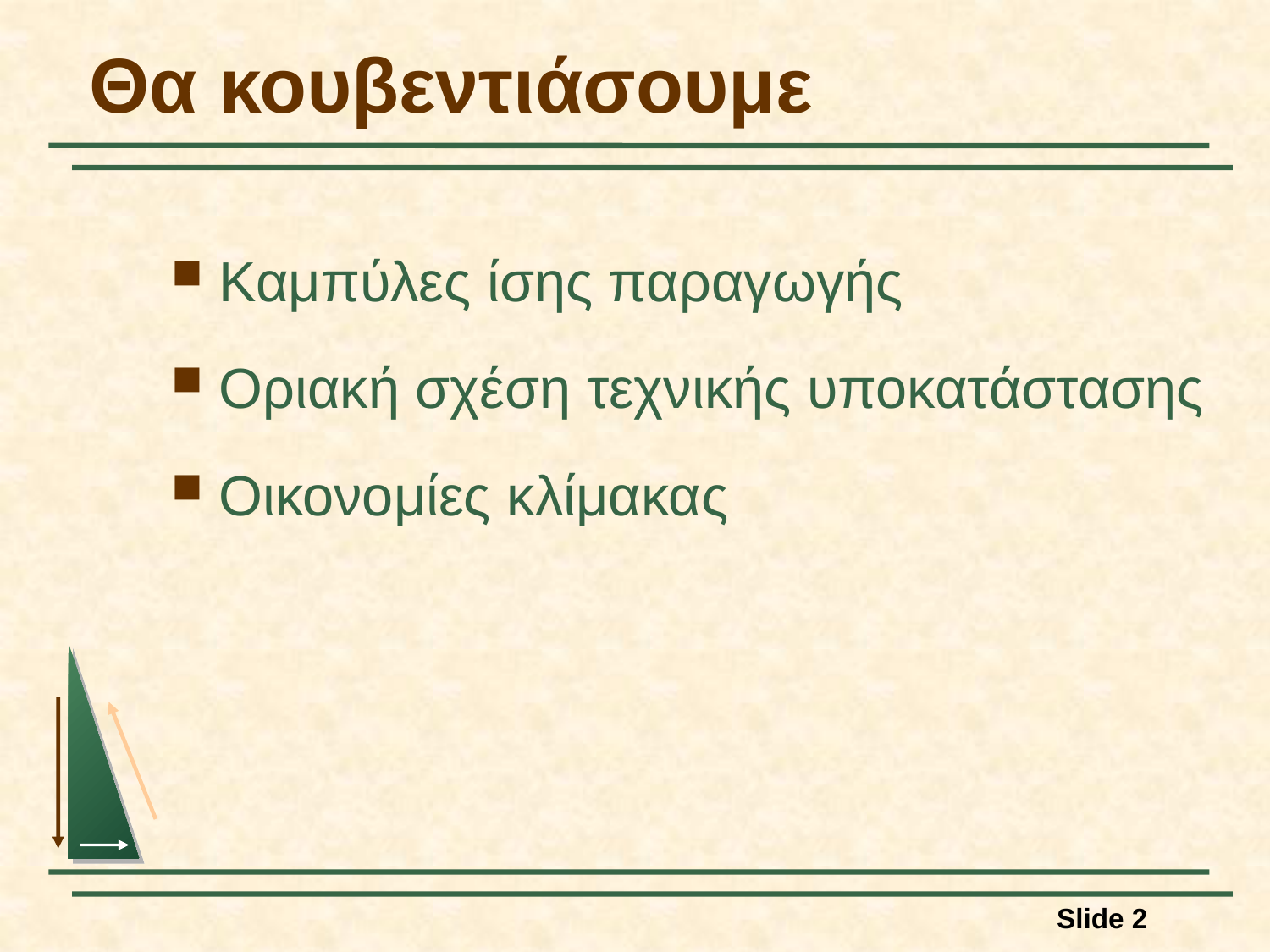

# Θα κουβεντιάσουμε
Καμπύλες ίσης παραγωγής
Οριακή σχέση τεχνικής υποκατάστασης
Οικονομίες κλίμακας

Slide 2